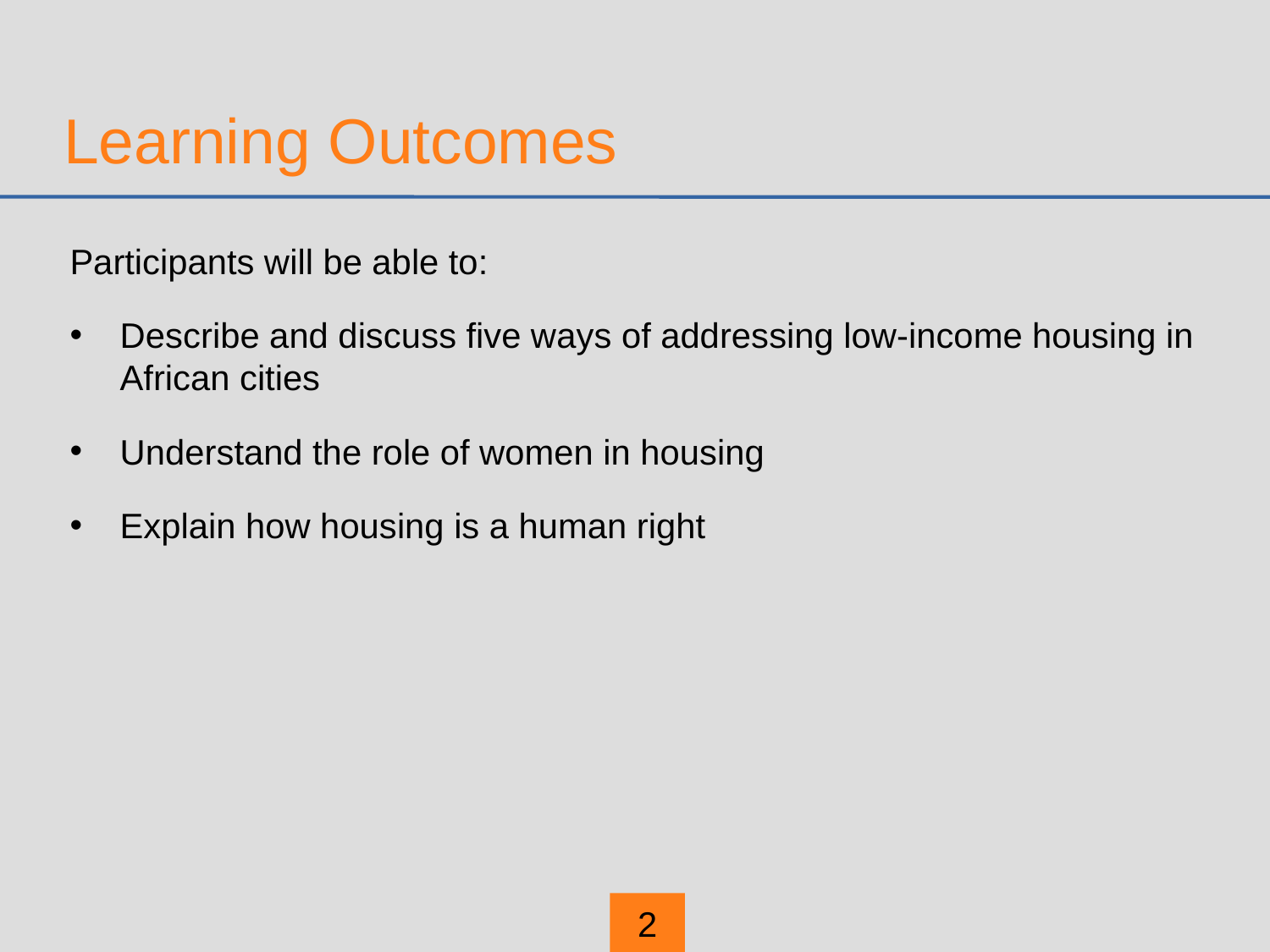

# Learning Outcomes
Participants will be able to:
Describe and discuss five ways of addressing low-income housing in African cities
Understand the role of women in housing
Explain how housing is a human right
2